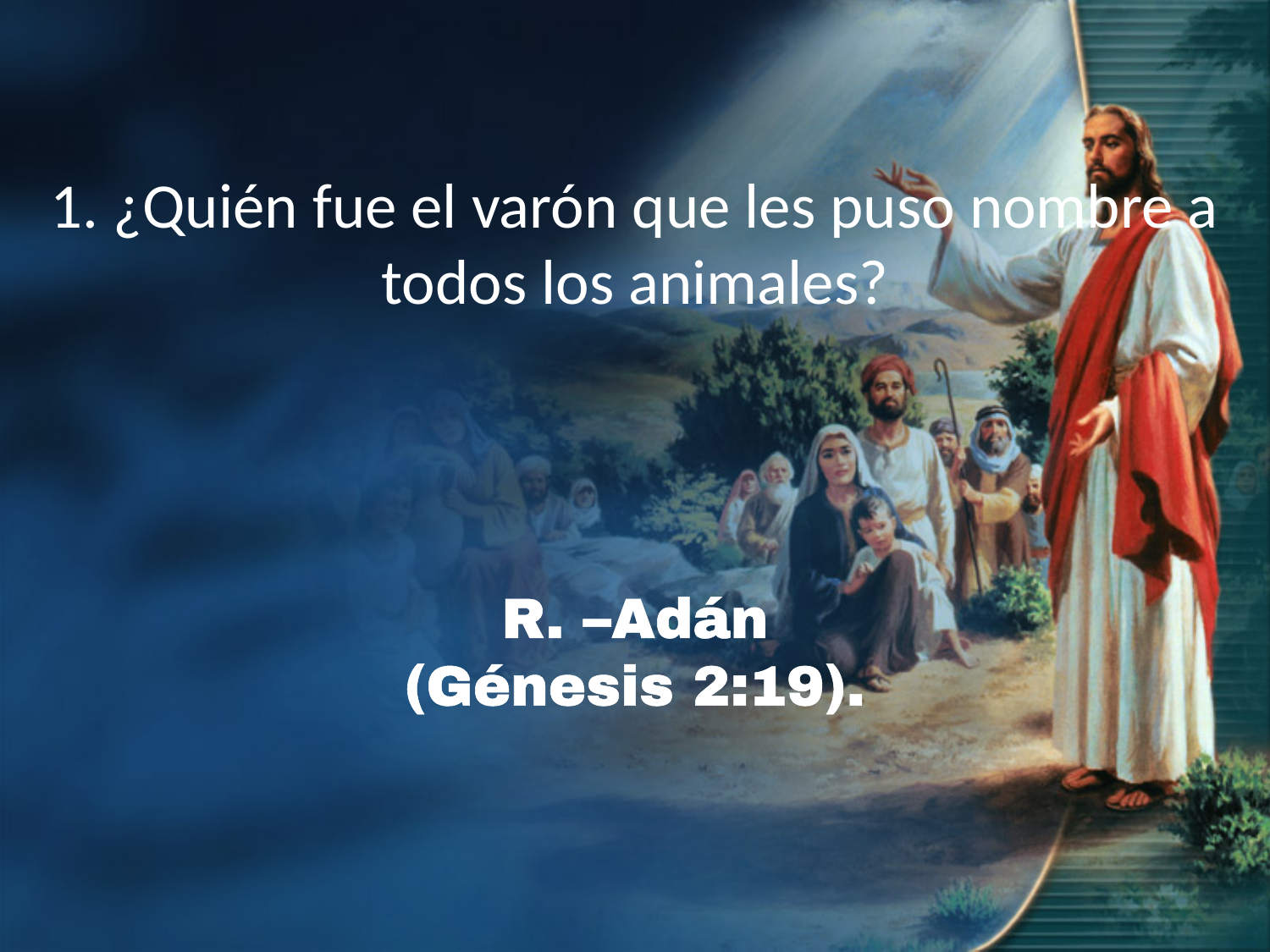

1. ¿Quién fue el varón que les puso nombre a todos los animales?
R. –Adán
 (Génesis 2:19).